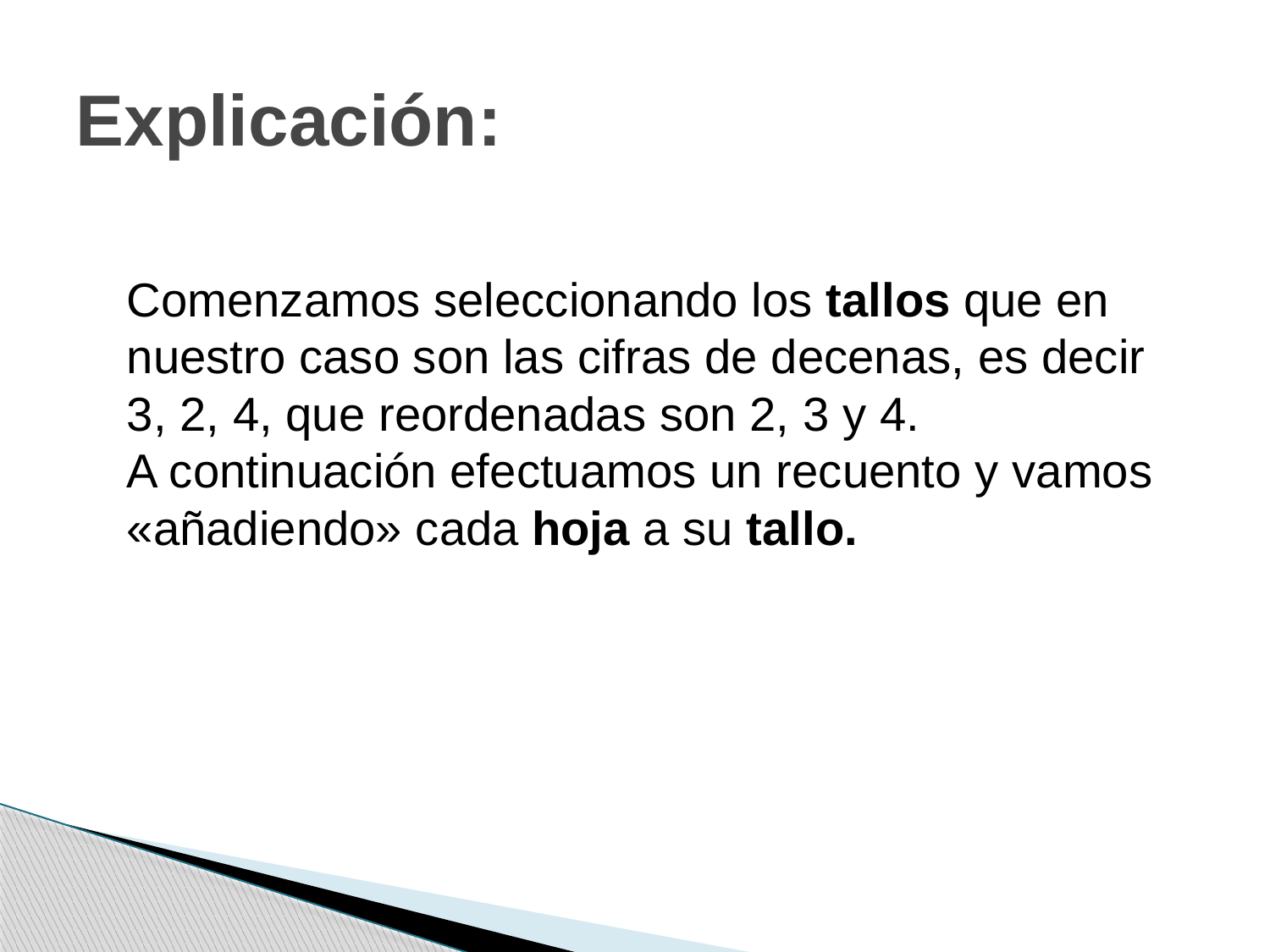

# Explicación:
Comenzamos seleccionando los tallos que en nuestro caso son las cifras de decenas, es decir 3, 2, 4, que reordenadas son 2, 3 y 4. 
A continuación efectuamos un recuento y vamos «añadiendo» cada hoja a su tallo.